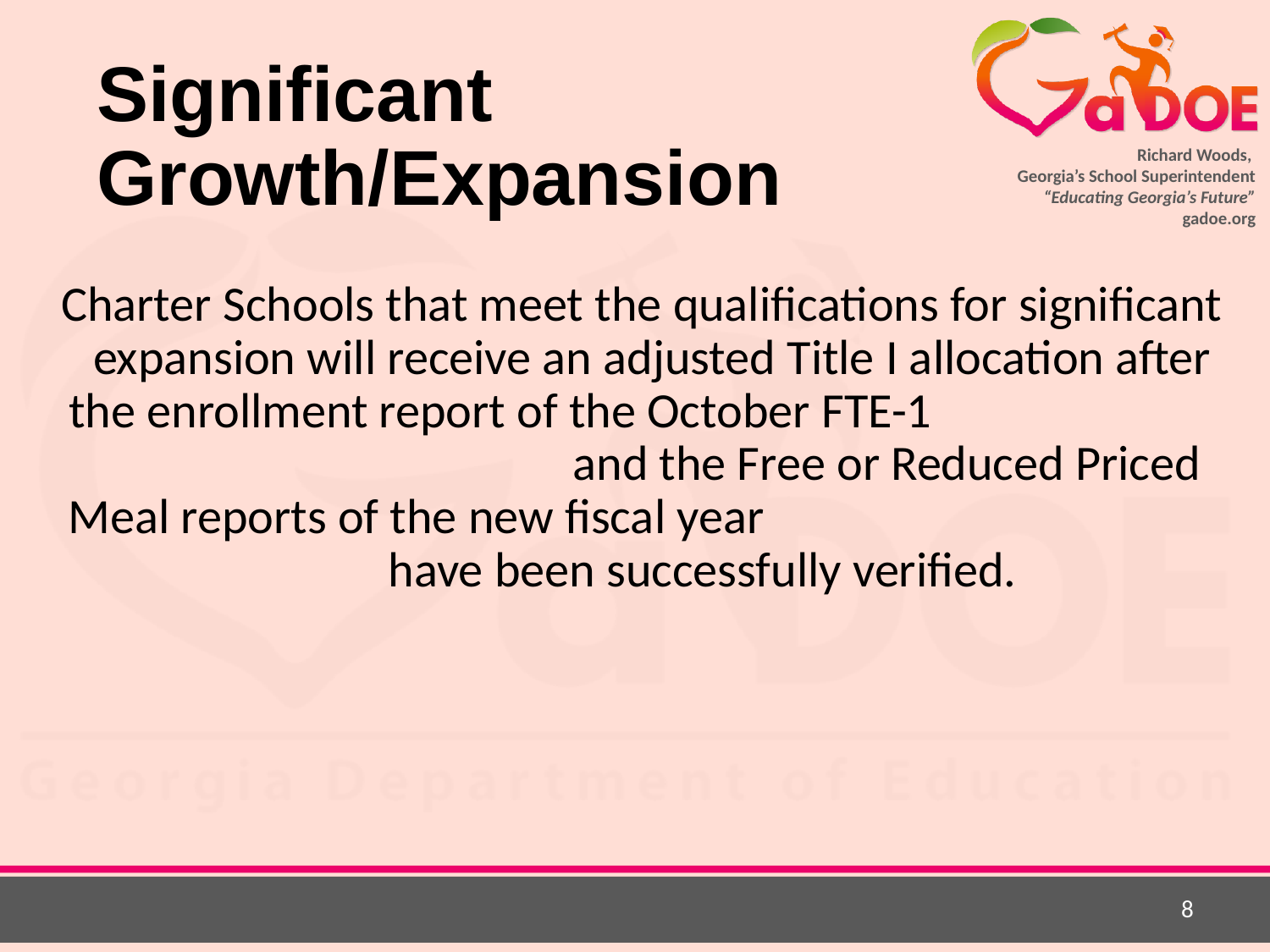

# Significant Growth/Expansion
 Charter Schools that meet the qualifications for significant expansion will receive an adjusted Title I allocation after the enrollment report of the October FTE-1                                                                      and the Free or Reduced Priced Meal reports of the new fiscal year                                                    have been successfully verified.
8